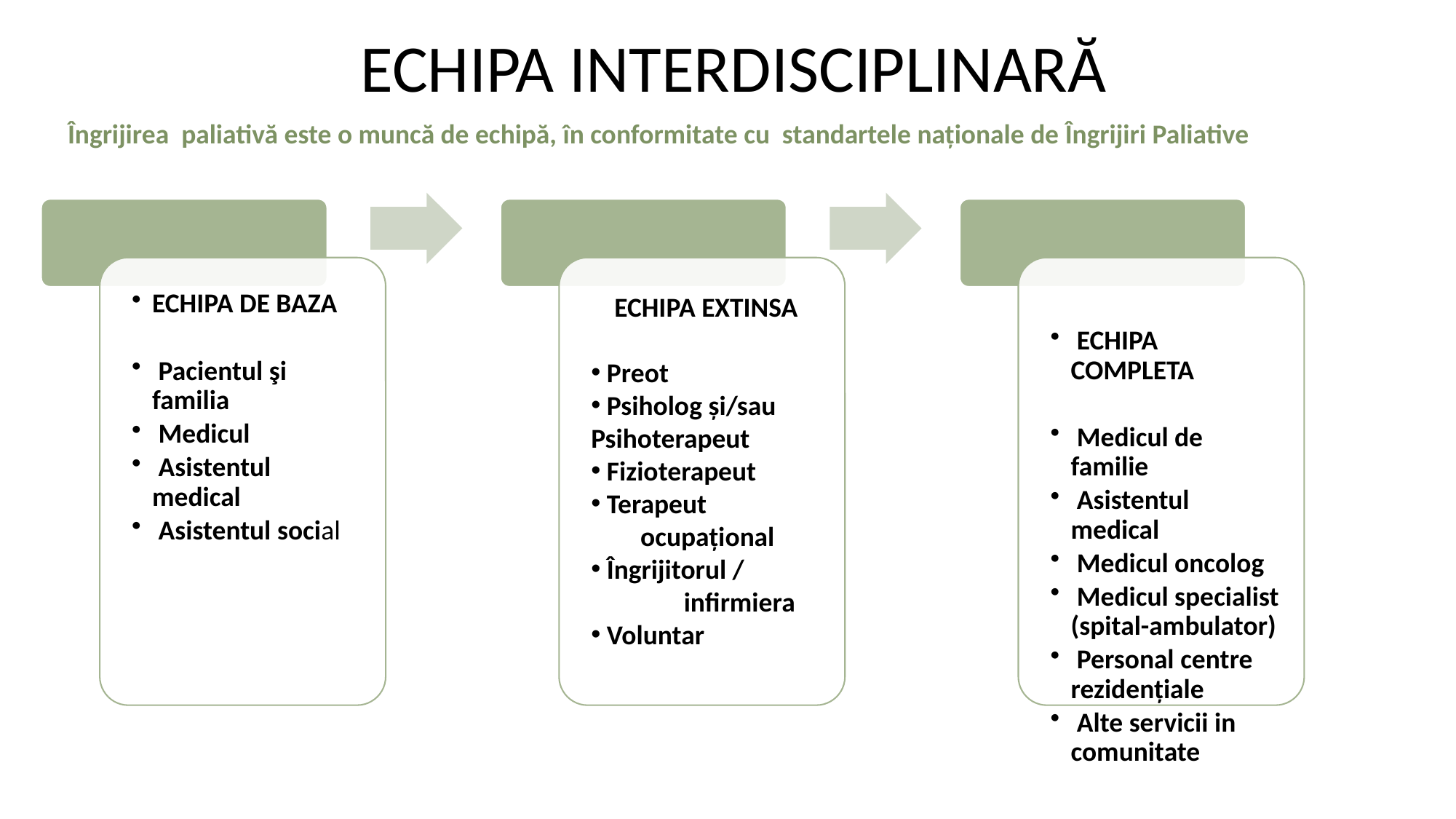

# ECHIPA INTERDISCIPLINARĂ
Îngrijirea  paliativă este o muncă de echipă, în conformitate cu  standartele naționale de Îngrijiri Paliative

ECHIPA DE BAZA

 Pacientul şi familia
 Medicul
 Asistentul medical
 Asistentul social

ECHIPA EXTINSA

 Preot
 Psiholog și/sau Psihoterapeut
 Fizioterapeut
 Terapeut
        ocupațional
 Îngrijitorul /
               infirmiera
 Voluntar

 ECHIPA COMPLETA

 Medicul de familie
 Asistentul medical
 Medicul oncolog
 Medicul specialist (spital-ambulator)
 Personal centre  rezidențiale
 Alte servicii in comunitate